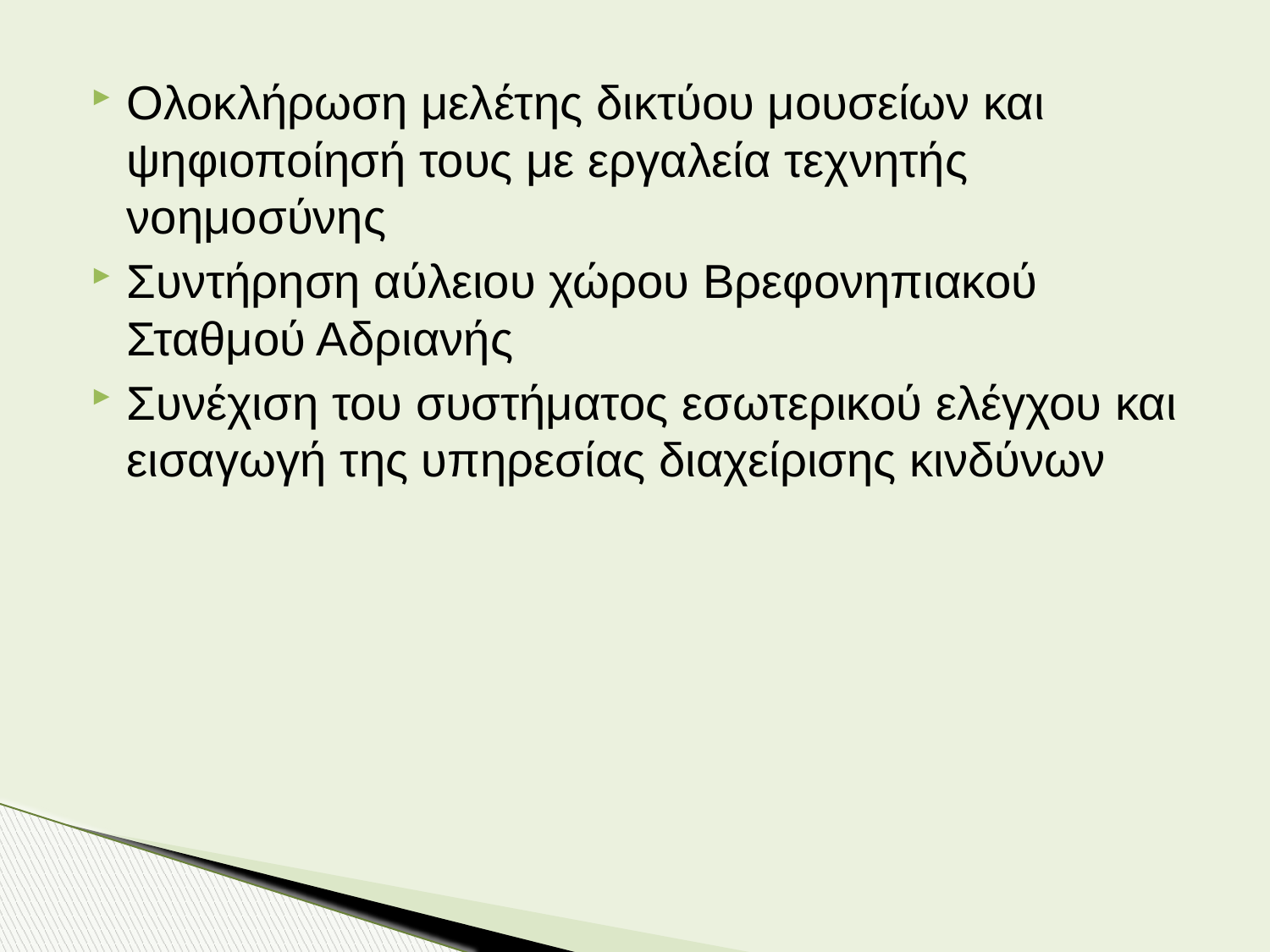

Ολοκλήρωση μελέτης δικτύου μουσείων και ψηφιοποίησή τους με εργαλεία τεχνητής νοημοσύνης
Συντήρηση αύλειου χώρου Βρεφονηπιακού Σταθμού Αδριανής
Συνέχιση του συστήματος εσωτερικού ελέγχου και εισαγωγή της υπηρεσίας διαχείρισης κινδύνων